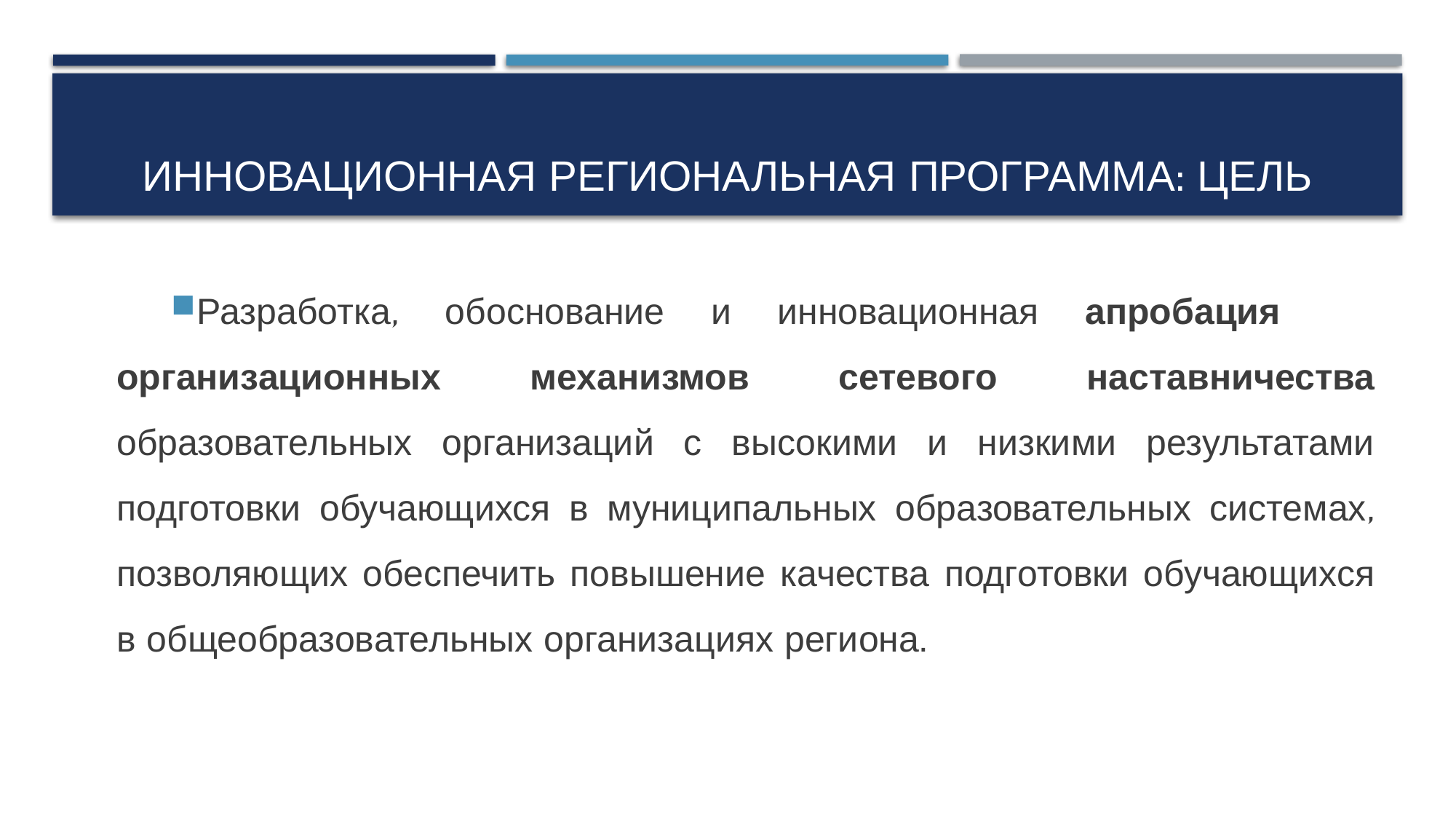

# Инновационная региональная программа: цель
Разработка, обоснование и инновационная апробация   организационных механизмов сетевого наставничества образовательных организаций с высокими и низкими результатами подготовки обучающихся в муниципальных образовательных системах, позволяющих обеспечить повышение качества подготовки обучающихся в общеобразовательных организациях региона.